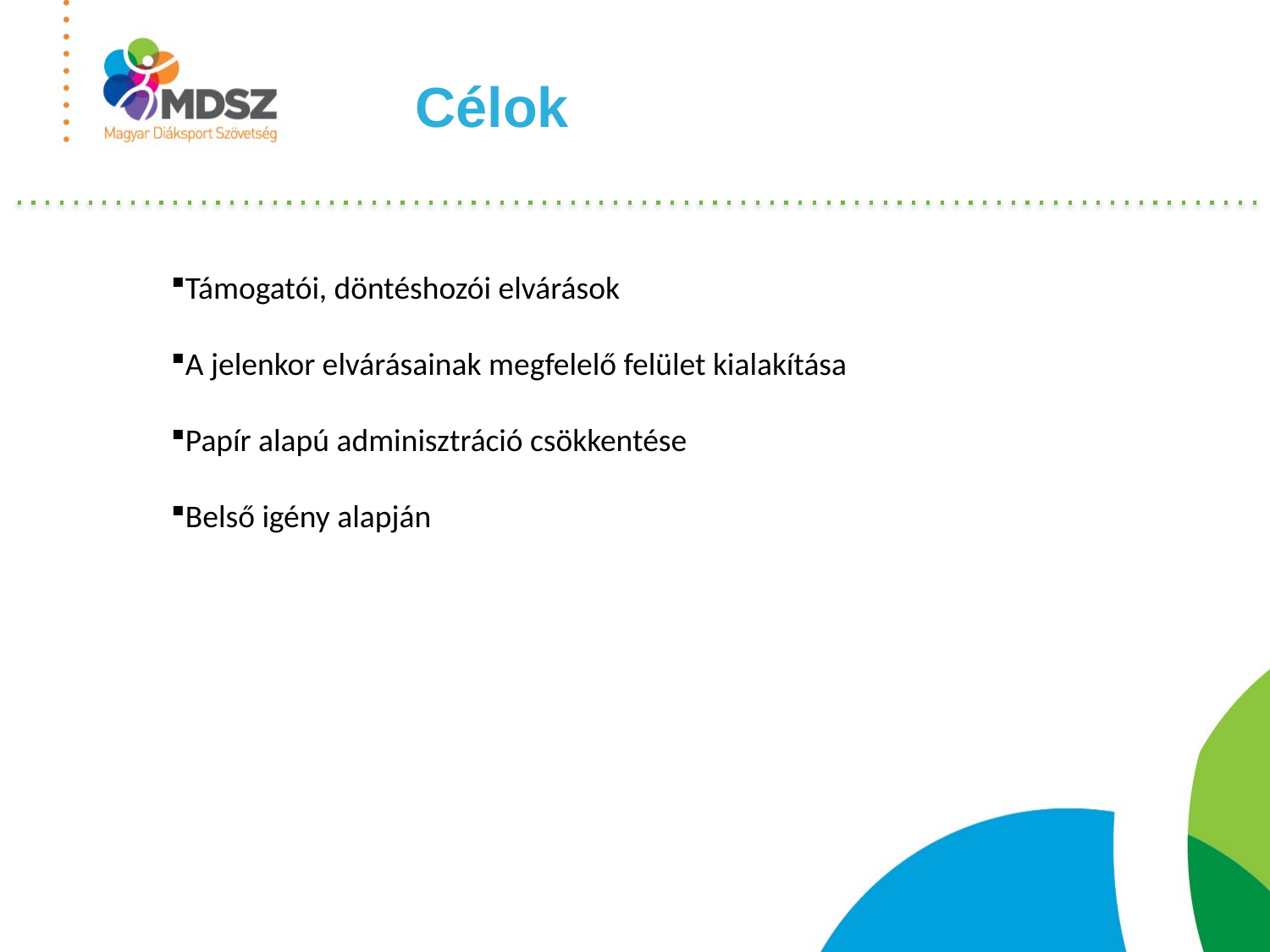

Célok
Támogatói, döntéshozói elvárások

A jelenkor elvárásainak megfelelő felület kialakítása

Papír alapú adminisztráció csökkentése

Belső igény alapján